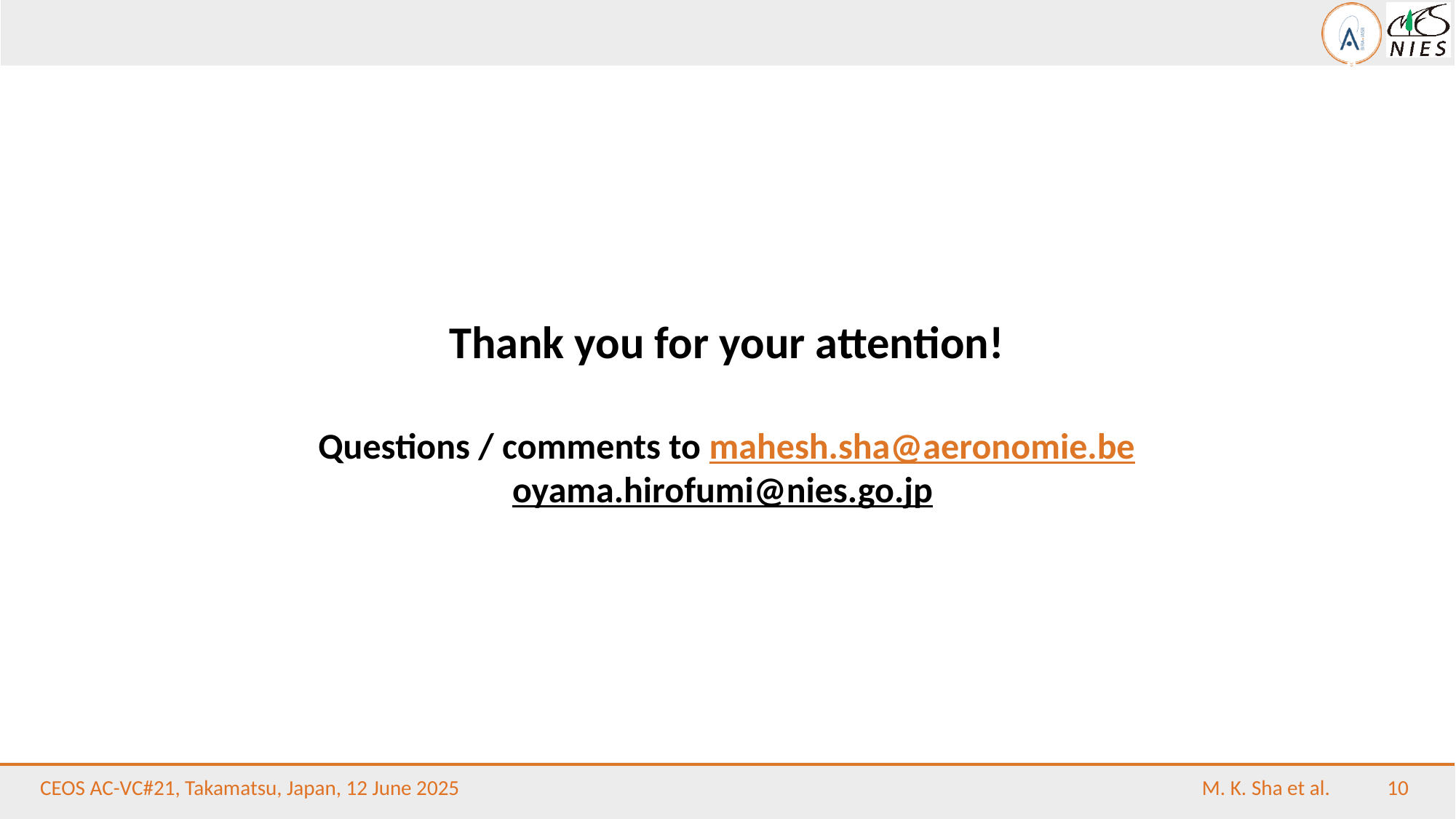

Thank you for your attention!

Questions / comments to mahesh.sha@aeronomie.be
oyama.hirofumi@nies.go.jp